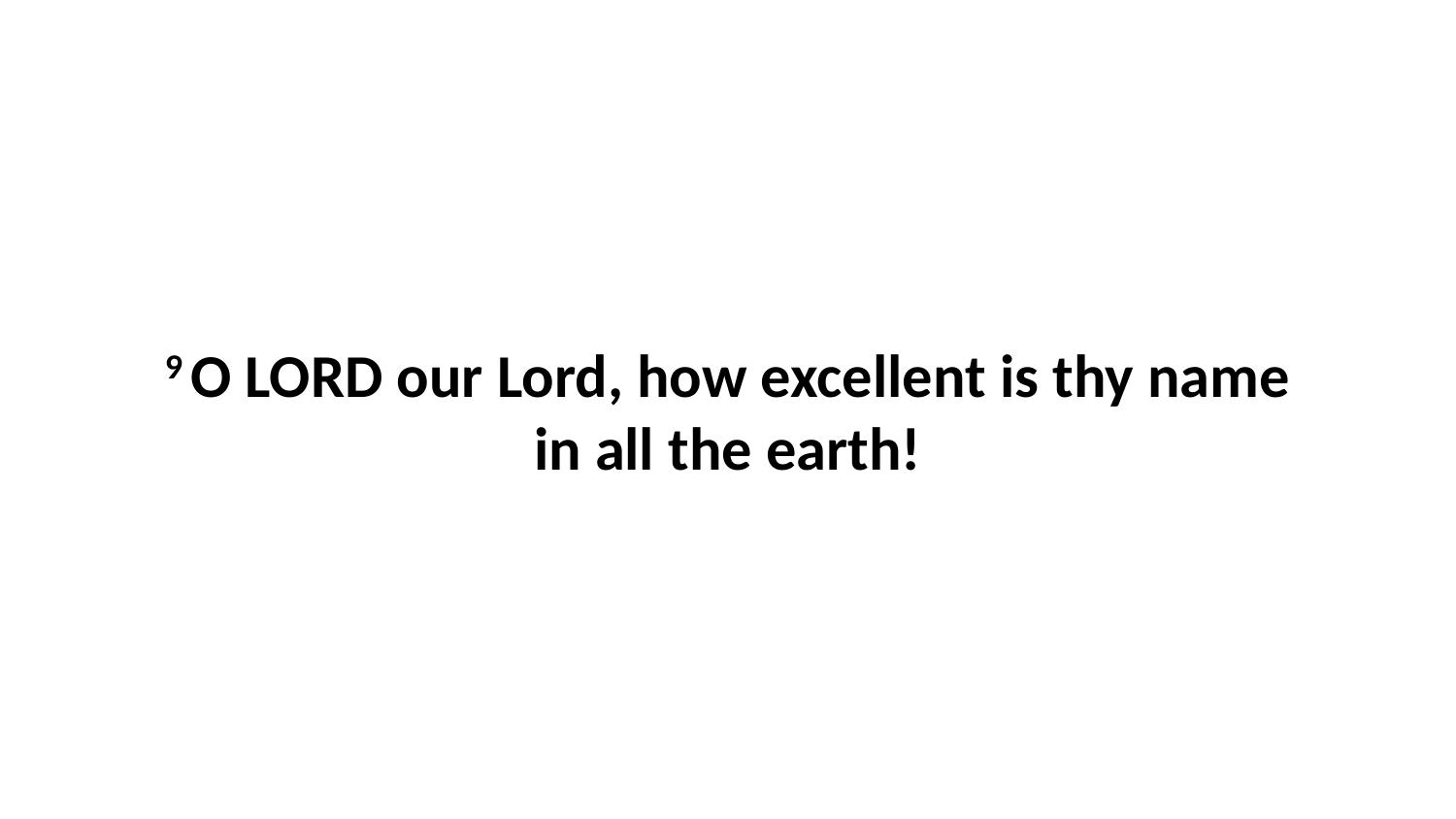

9 O LORD our Lord, how excellent is thy name in all the earth!